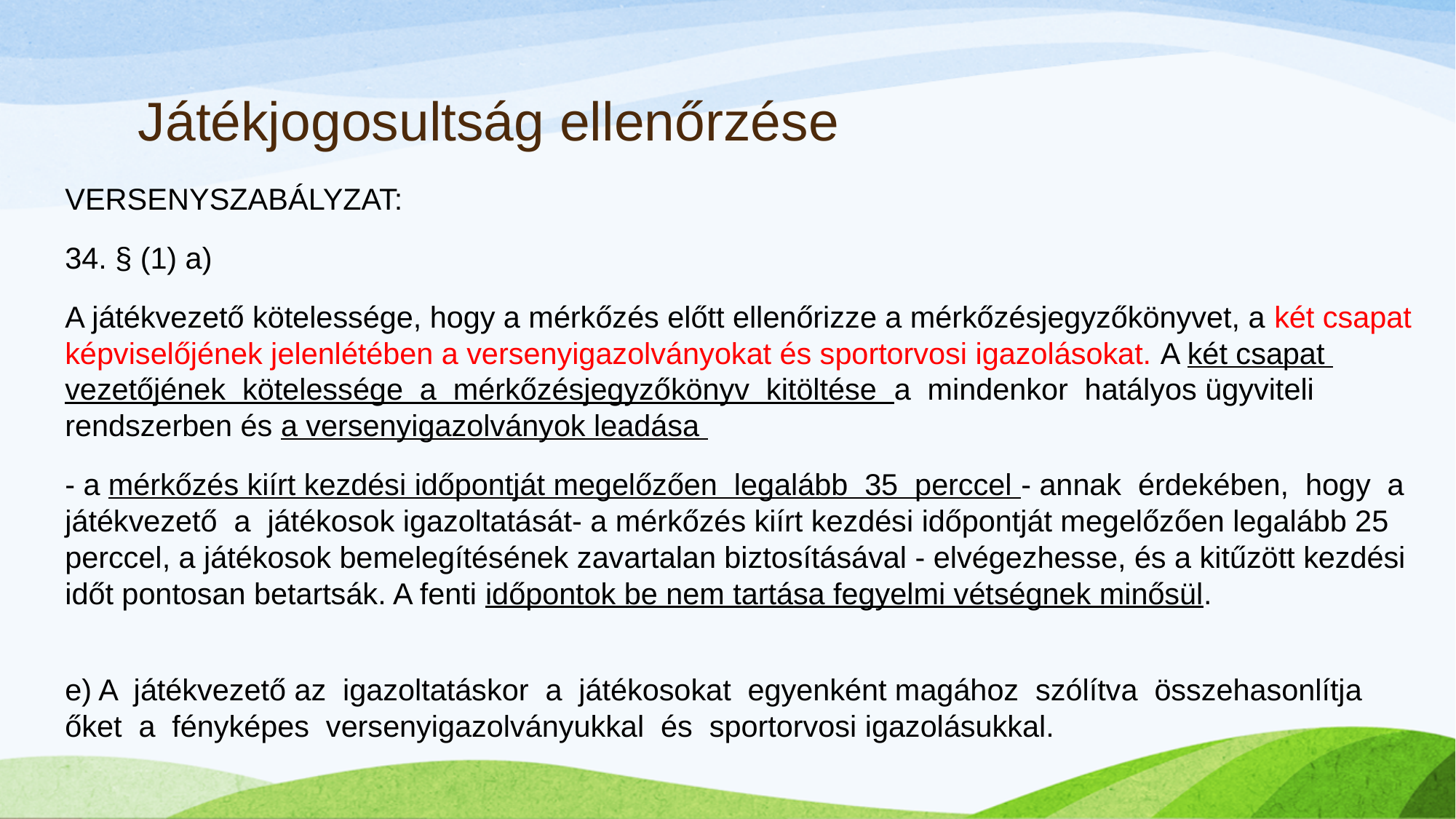

# Játékjogosultság ellenőrzése
VERSENYSZABÁLYZAT:
34. § (1) a)
A játékvezető kötelessége, hogy a mérkőzés előtt ellenőrizze a mérkőzésjegyzőkönyvet, a két csapat képviselőjének jelenlétében a versenyigazolványokat és sportorvosi igazolásokat. A két csapat  vezetőjének  kötelessége  a  mérkőzésjegyzőkönyv  kitöltése  a  mindenkor  hatályos ügyviteli rendszerben és a versenyigazolványok leadása
- a mérkőzés kiírt kezdési időpontját megelőzően  legalább  35  perccel - annak  érdekében,  hogy  a  játékvezető  a  játékosok igazoltatását- a mérkőzés kiírt kezdési időpontját megelőzően legalább 25 perccel, a játékosok bemelegítésének zavartalan biztosításával - elvégezhesse, és a kitűzött kezdési időt pontosan betartsák. A fenti időpontok be nem tartása fegyelmi vétségnek minősül.

e) A  játékvezető az  igazoltatáskor  a  játékosokat  egyenként magához  szólítva  összehasonlítja  őket  a  fényképes  versenyigazolványukkal  és  sportorvosi igazolásukkal.